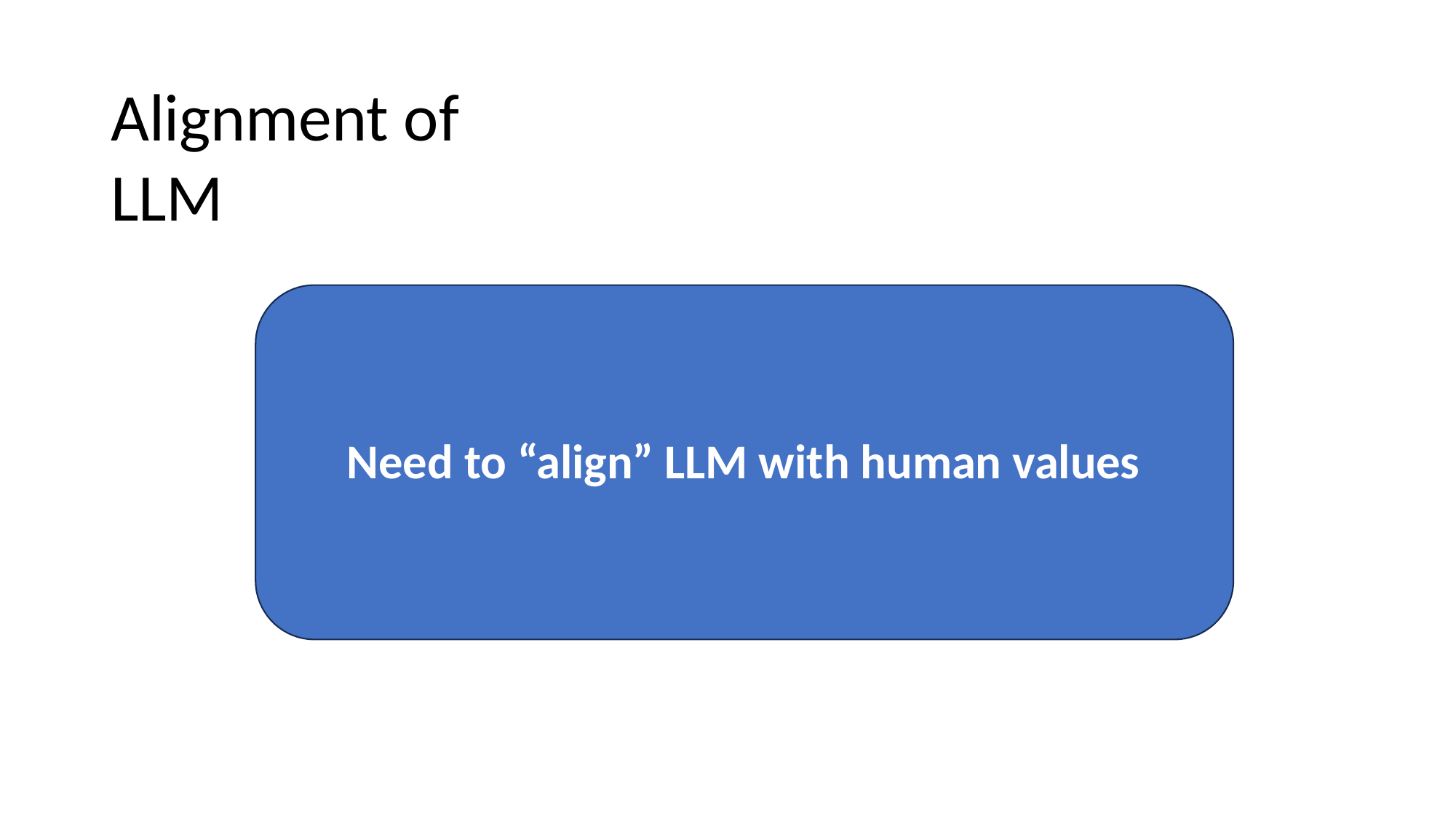

Alignment of LLM

Need to “align” LLM with human values